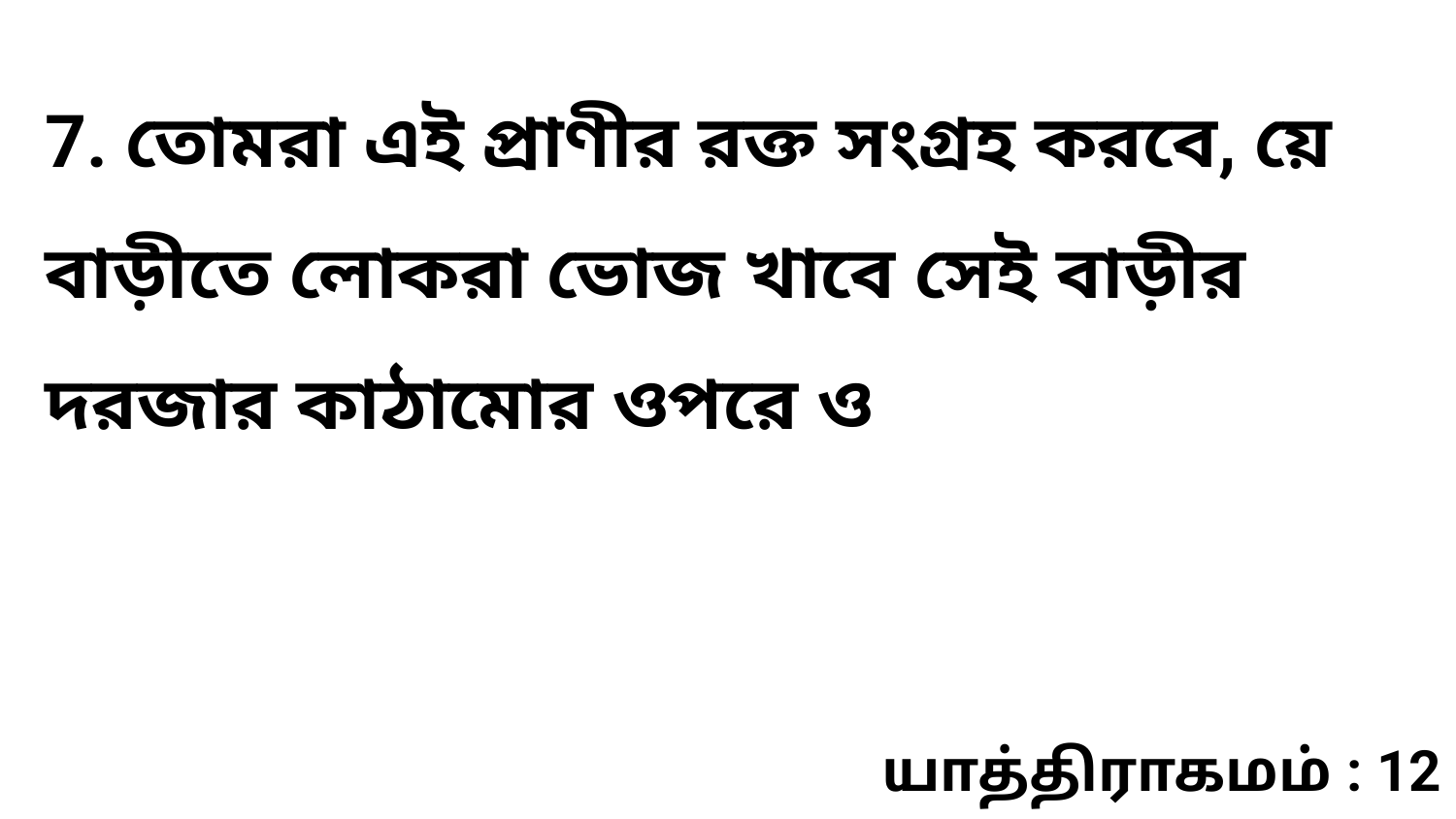

7. তোমরা এই প্রাণীর রক্ত সংগ্রহ করবে, য়ে বাড়ীতে লোকরা ভোজ খাবে সেই বাড়ীর দরজার কাঠামোর ওপরে ও
யாத்திராகமம் : 12